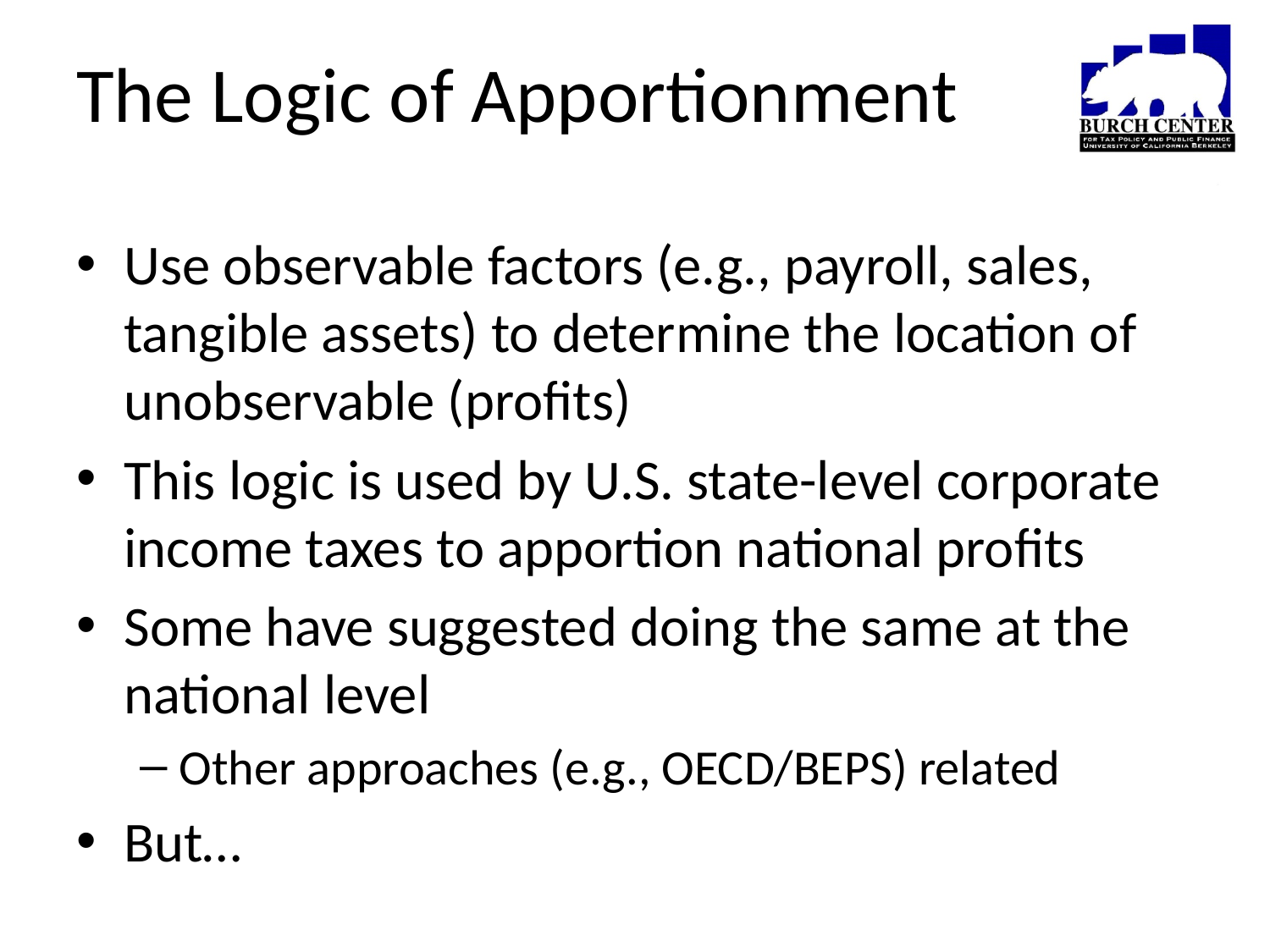

# The Logic of Apportionment
Use observable factors (e.g., payroll, sales, tangible assets) to determine the location of unobservable (profits)
This logic is used by U.S. state-level corporate income taxes to apportion national profits
Some have suggested doing the same at the national level
Other approaches (e.g., OECD/BEPS) related
But…